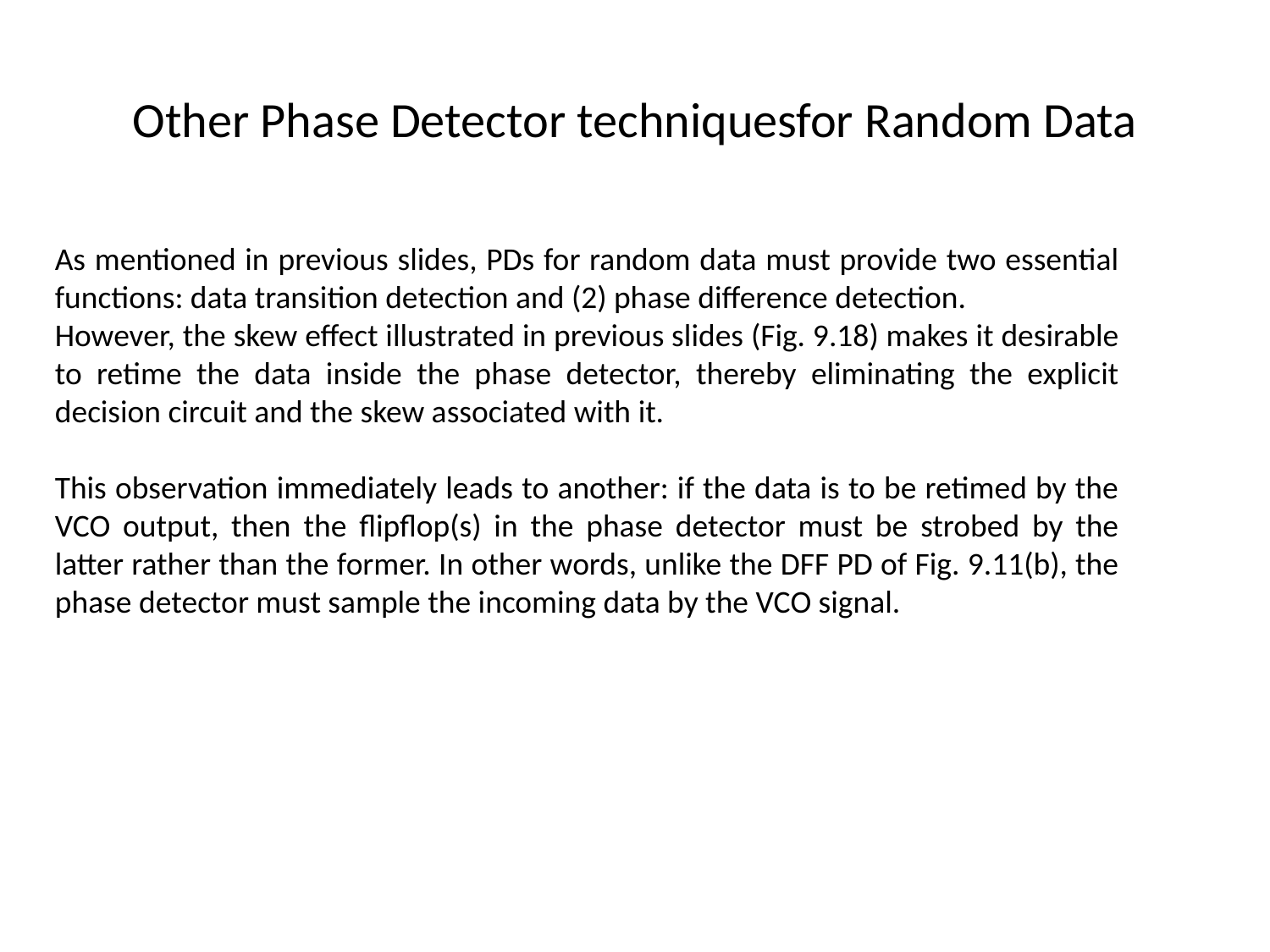

# Other Phase Detector techniquesfor Random Data
As mentioned in previous slides, PDs for random data must provide two essential functions: data transition detection and (2) phase difference detection.
However, the skew effect illustrated in previous slides (Fig. 9.18) makes it desirable to retime the data inside the phase detector, thereby eliminating the explicit decision circuit and the skew associated with it.

This observation immediately leads to another: if the data is to be retimed by the VCO output, then the flipflop(s) in the phase detector must be strobed by the latter rather than the former. In other words, unlike the DFF PD of Fig. 9.11(b), the phase detector must sample the incoming data by the VCO signal.